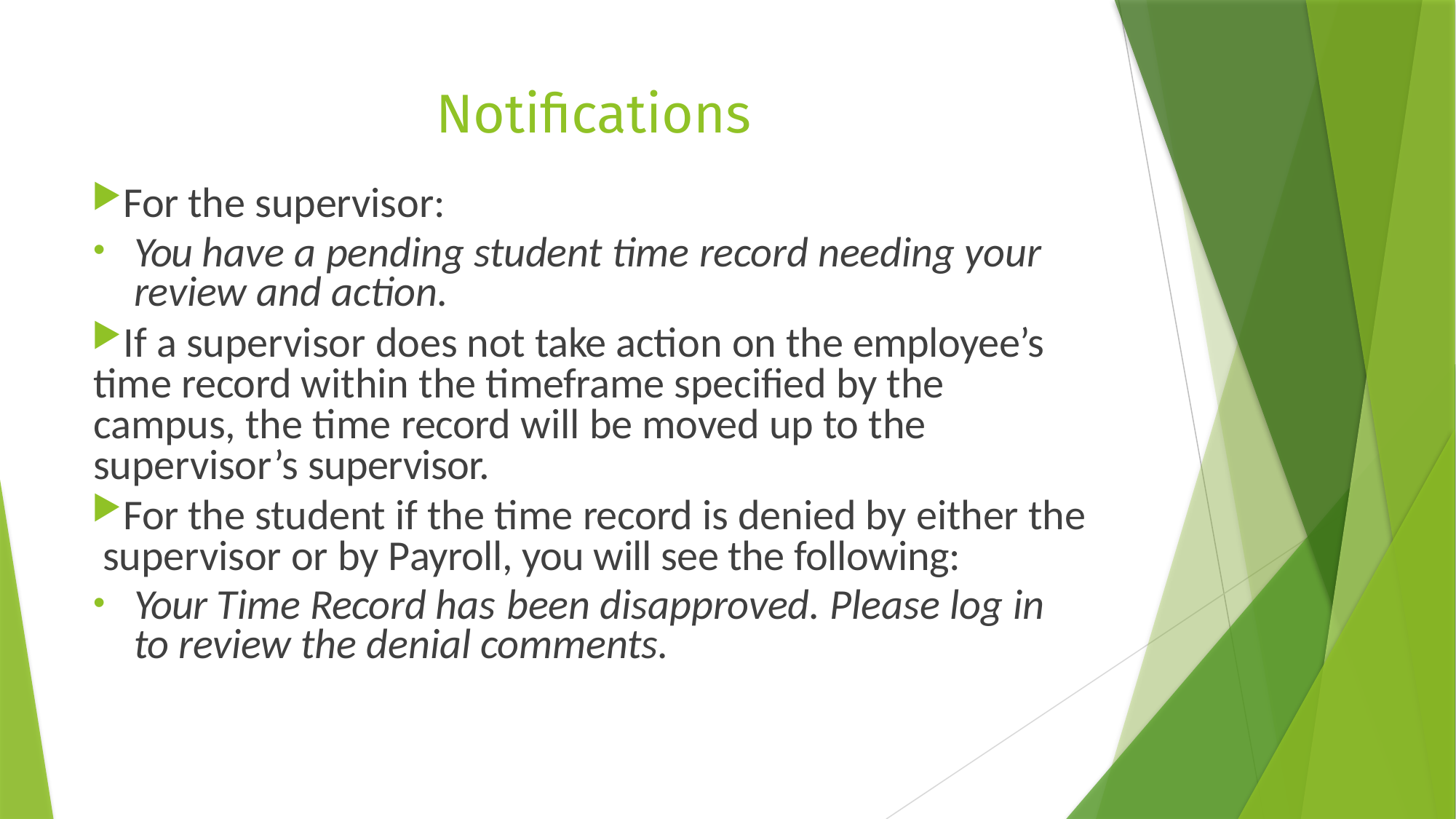

# Notifications
For the supervisor:
You have a pending student time record needing your review and action.
If a supervisor does not take action on the employee’s  time record within the timeframe specified by the  campus, the time record will be moved up to the  supervisor’s supervisor.
For the student if the time record is denied by either the  supervisor or by Payroll, you will see the following:
Your Time Record has been disapproved. Please log in  to review the denial comments.